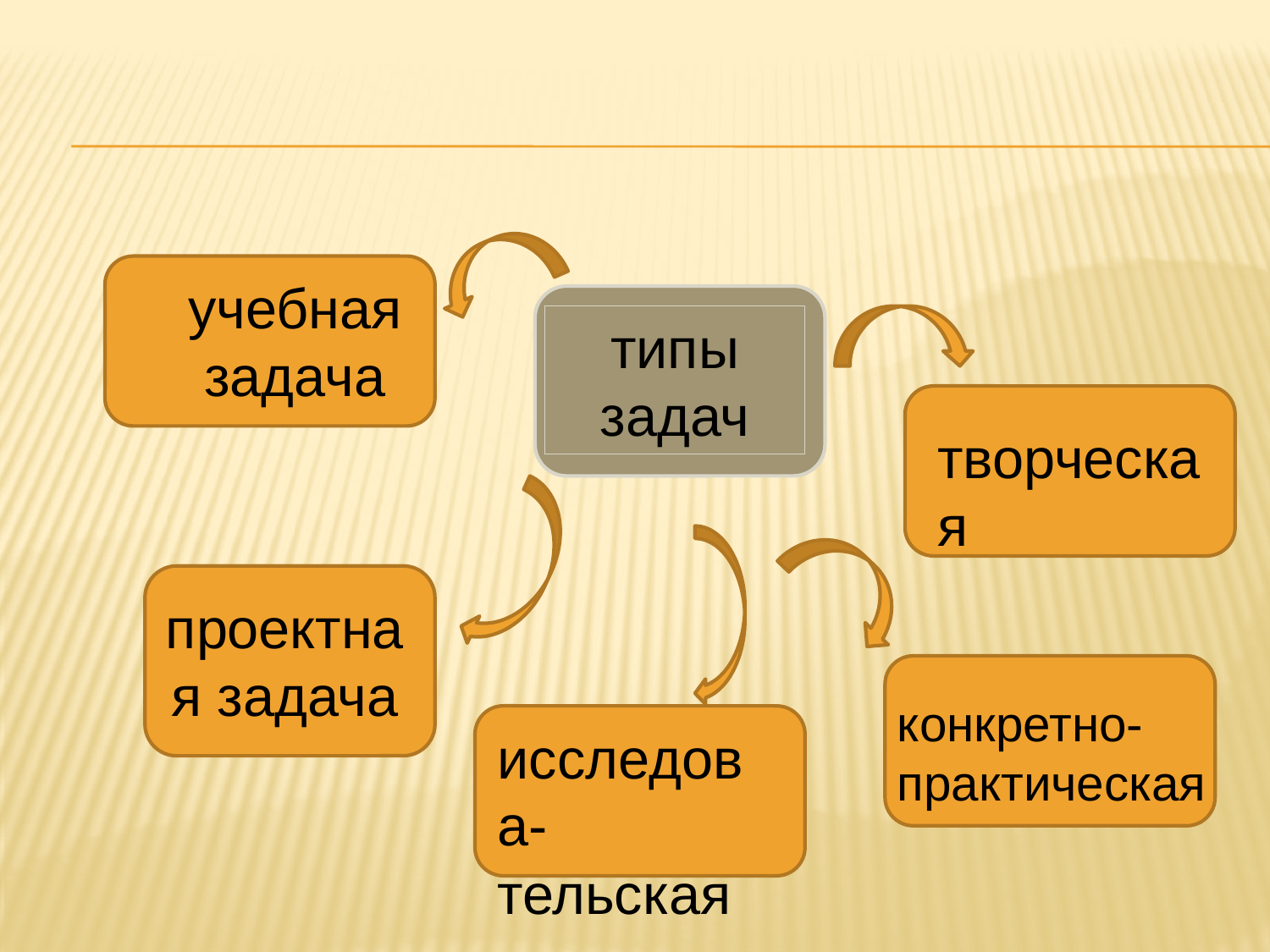

#

учебная задача

типы задач

творческая

проектная задача

конкретно- практическая

исследова-тельская